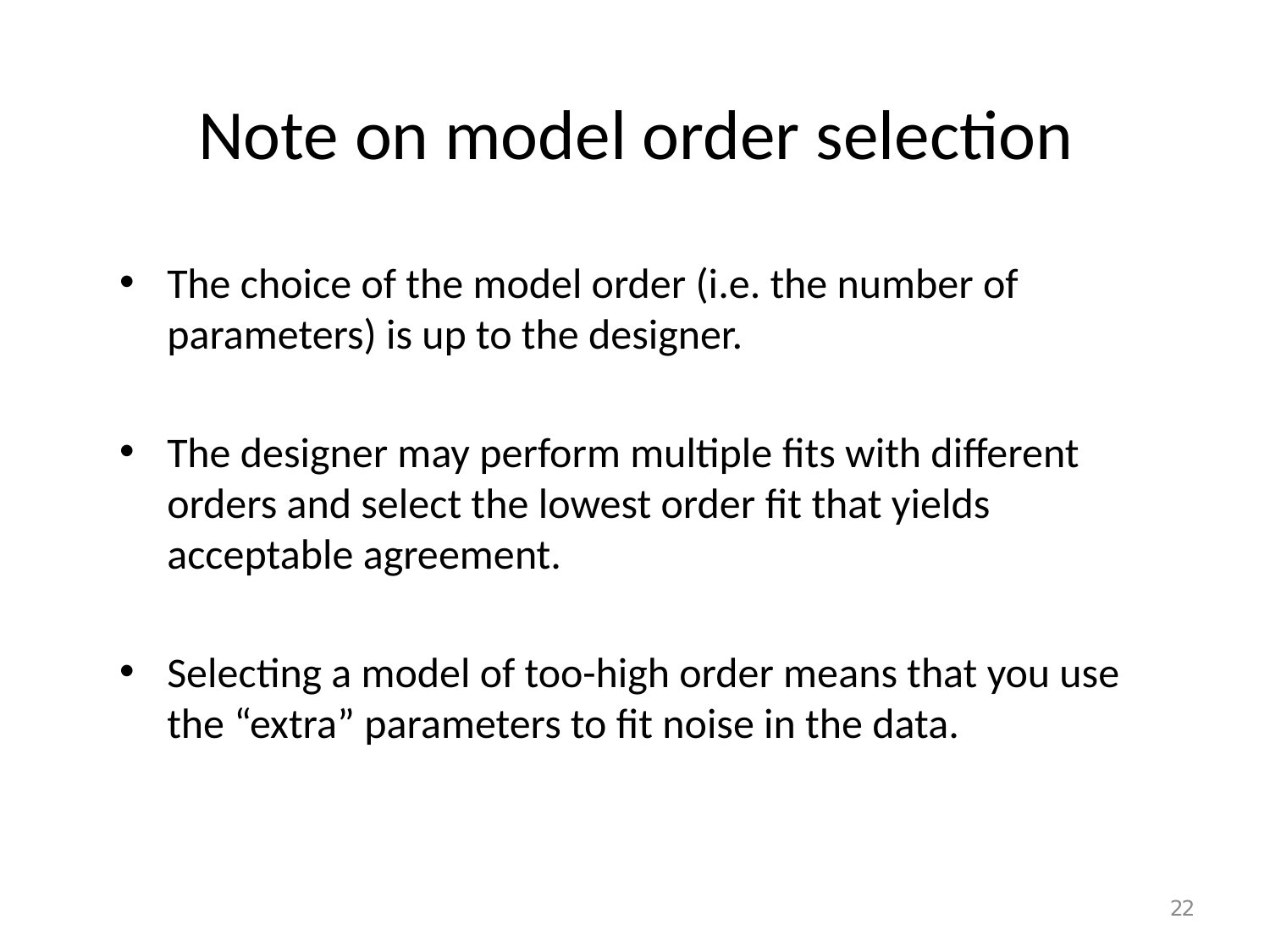

# Note on model order selection
The choice of the model order (i.e. the number of parameters) is up to the designer.

The designer may perform multiple ﬁts with diﬀerent orders and select the lowest order ﬁt that yields acceptable agreement.

Selecting a model of too-high order means that you use the “extra” parameters to ﬁt noise in the data.

22